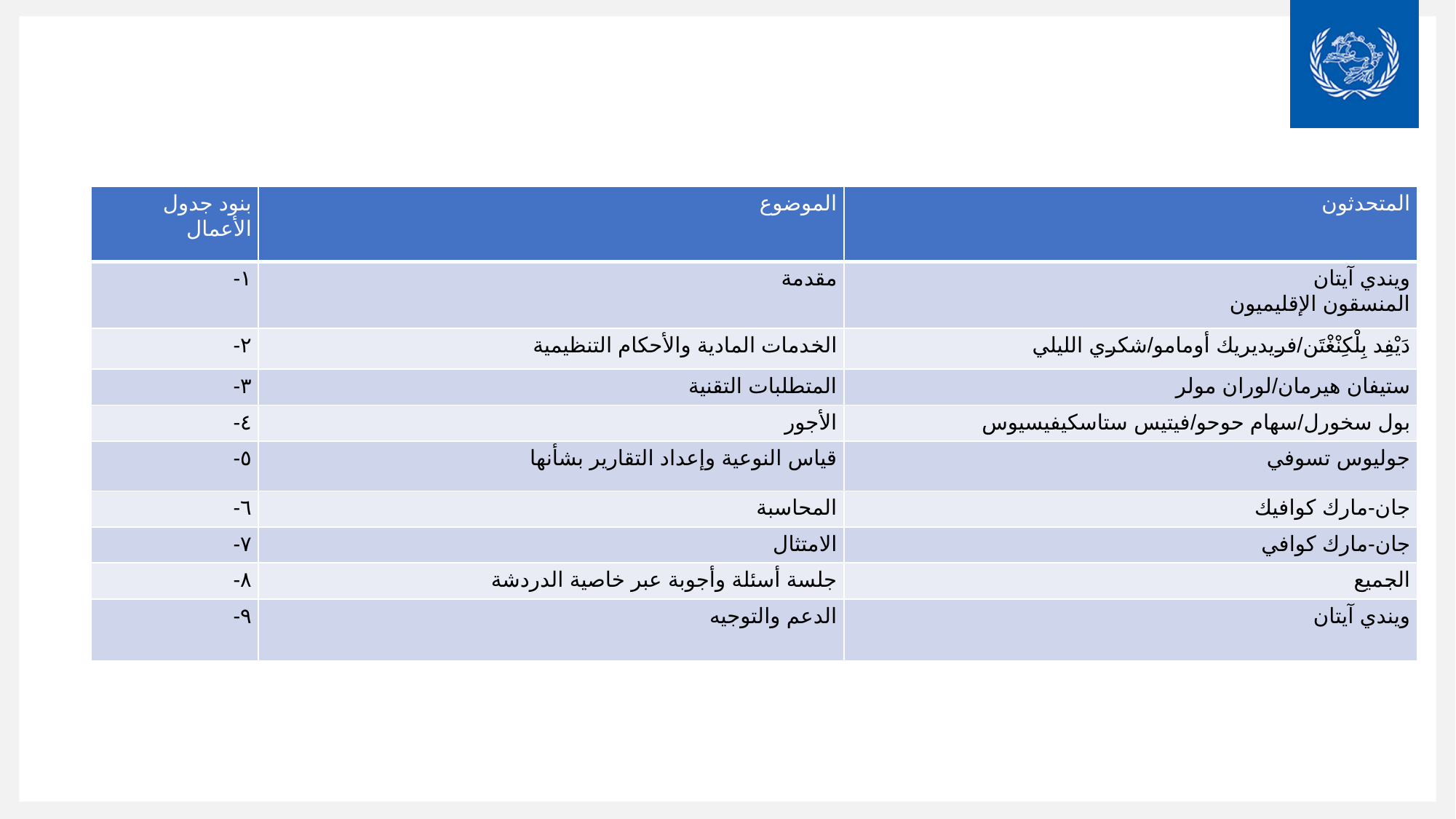

| بنود جدول الأعمال | الموضوع | المتحدثون |
| --- | --- | --- |
| ١- | مقدمة | ويندي آيتان المنسقون الإقليميون |
| ٢- | الخدمات المادية والأحكام التنظيمية | دَيْفِد بِلْكِنْغْتَن/فريديريك أومامو/شكري الليلي |
| ٣- | المتطلبات التقنية | ستيفان هيرمان/لوران مولر |
| ٤- | الأجور | بول سخورل/سهام حوحو/فيتيس ستاسكيفيسيوس |
| ٥- | قياس النوعية وإعداد التقارير بشأنها | جوليوس تسوفي |
| ٦- | المحاسبة | جان-مارك كوافيك |
| ٧- | الامتثال | جان-مارك كوافي |
| ٨- | جلسة أسئلة وأجوبة عبر خاصية الدردشة | الجميع |
| ٩- | الدعم والتوجيه | ويندي آيتان |